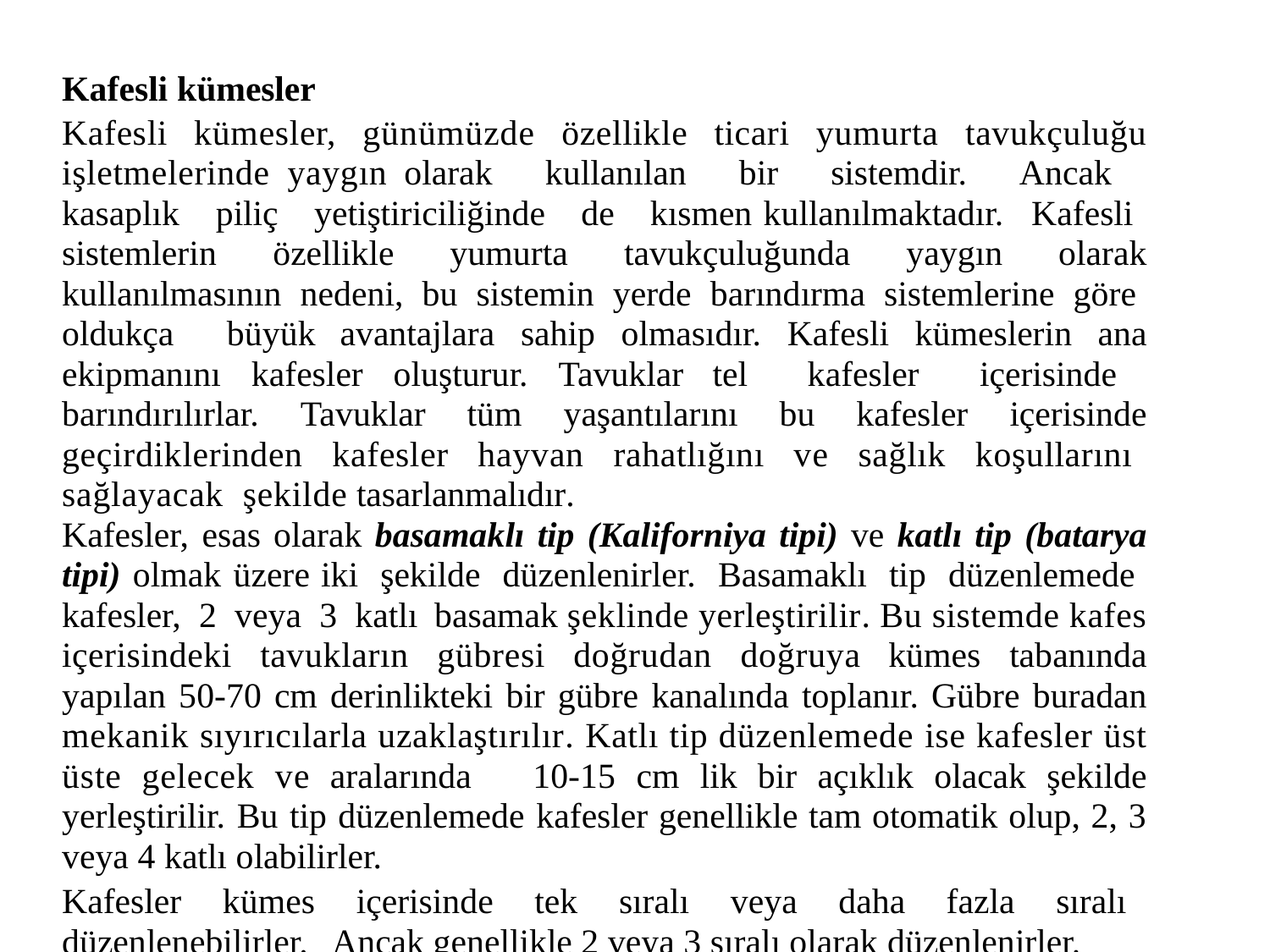

Kafesli kümesler
Kafesli kümesler, günümüzde özellikle ticari yumurta tavukçuluğu işletmelerinde yaygın olarak   kullanılan   bir   sistemdir.   Ancak   kasaplık   piliç   yetiştiriciliğinde   de   kısmen kullanılmaktadır.  Kafesli  sistemlerin  özellikle  yumurta  tavukçuluğunda  yaygın  olarak kullanılmasının  nedeni,  bu  sistemin  yerde  barındırma  sistemlerine  göre  oldukça  büyük avantajlara sahip olmasıdır. Kafesli kümeslerin ana ekipmanını kafesler oluşturur. Tavuklar tel  kafesler  içerisinde  barındırılırlar.  Tavuklar  tüm  yaşantılarını  bu  kafesler  içerisinde geçirdiklerinden  kafesler  hayvan  rahatlığını  ve  sağlık  koşullarını  sağlayacak  şekilde tasarlanmalıdır.
Kafesler, esas olarak basamaklı tip (Kaliforniya tipi) ve katlı tip (batarya tipi) olmak üzere iki  şekilde  düzenlenirler.  Basamaklı  tip  düzenlemede  kafesler,  2  veya  3  katlı  basamak şeklinde yerleştirilir. Bu sistemde kafes içerisindeki tavukların gübresi doğrudan doğruya kümes tabanında yapılan 50-70 cm derinlikteki bir gübre kanalında toplanır. Gübre buradan mekanik sıyırıcılarla uzaklaştırılır. Katlı tip düzenlemede ise kafesler üst üste gelecek ve aralarında   10-15 cm lik bir açıklık olacak şekilde yerleştirilir. Bu tip düzenlemede kafesler genellikle tam otomatik olup, 2, 3 veya 4 katlı olabilirler.
Kafesler  kümes  içerisinde  tek  sıralı  veya  daha  fazla  sıralı  düzenlenebilirler.  Ancak genellikle 2 veya 3 sıralı olarak düzenlenirler.